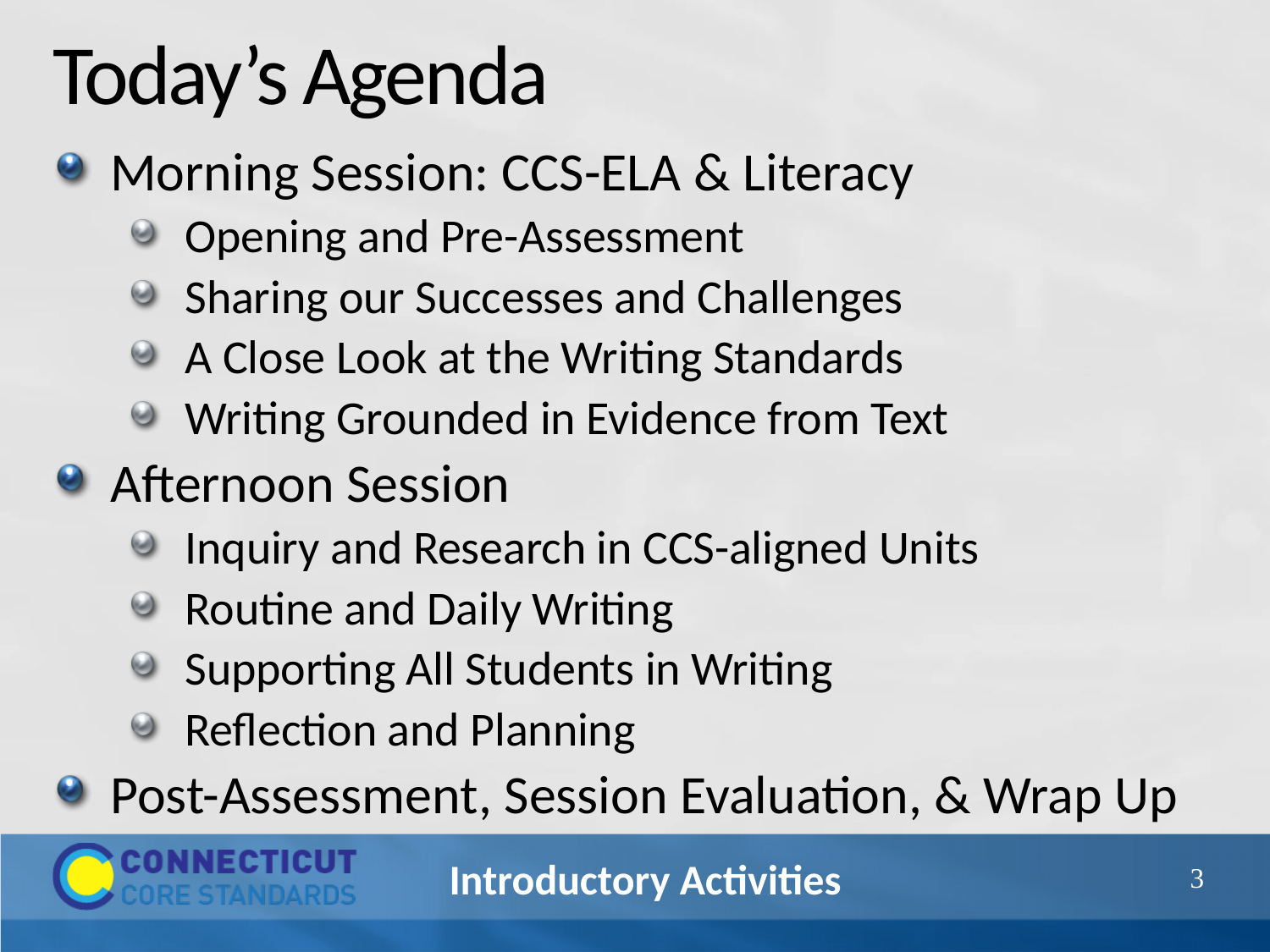

# Today’s Agenda
Morning Session: CCS-ELA & Literacy
Opening and Pre-Assessment
Sharing our Successes and Challenges
A Close Look at the Writing Standards
Writing Grounded in Evidence from Text
Afternoon Session
Inquiry and Research in CCS-aligned Units
Routine and Daily Writing
Supporting All Students in Writing
Reflection and Planning
Post-Assessment, Session Evaluation, & Wrap Up

3